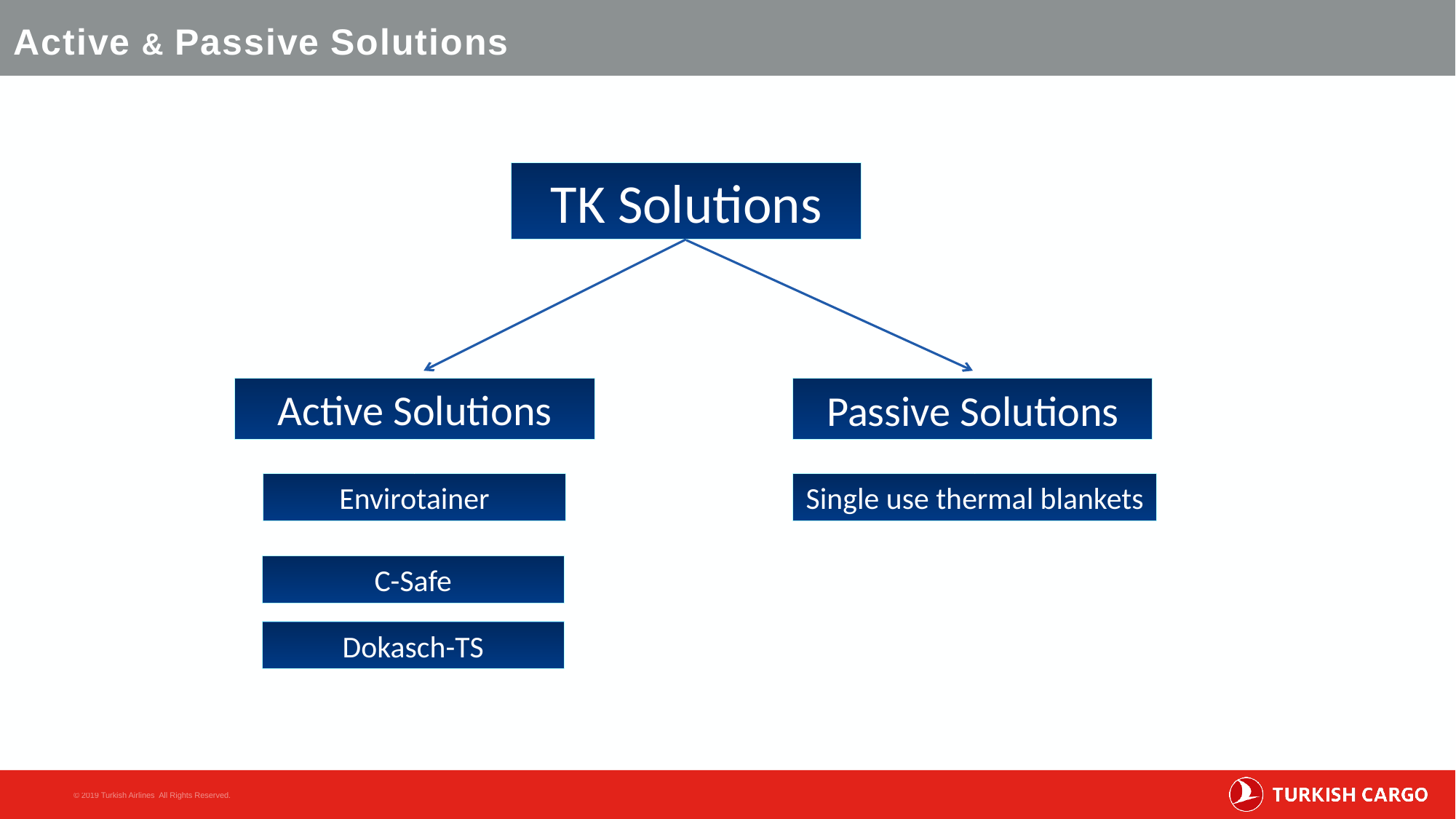

# Active & Passive Solutions
TK Solutions
Active Solutions
Passive Solutions
Envirotainer
Single use thermal blankets
C-Safe
Dokasch-TS